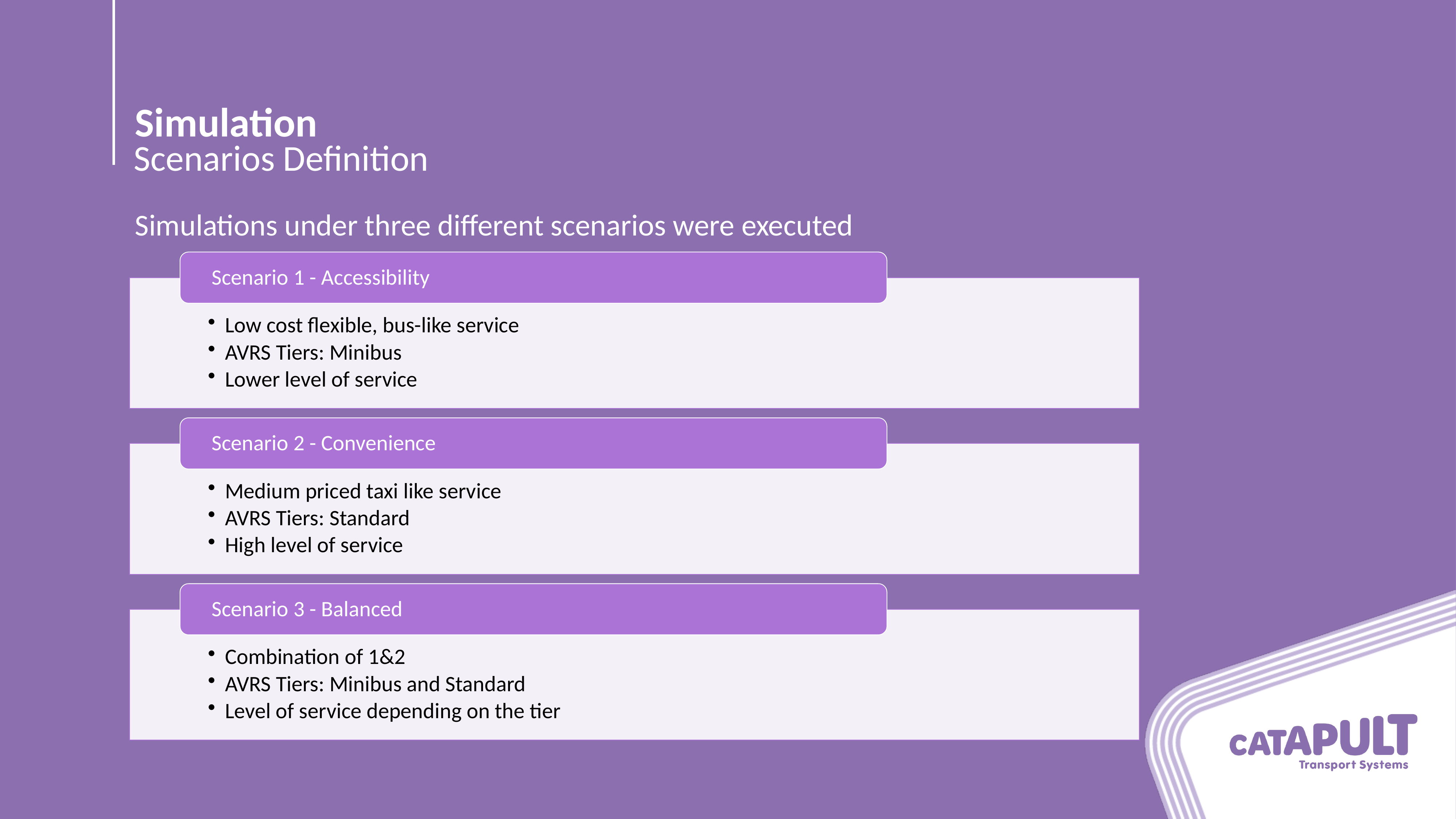

Simulation
Scenarios Definition

Simulations under three different scenarios were executed
Low cost flexible, bus-like service
AVRS Tiers: Minibus
Lower level of service
Scenario 1 - Accessibility
Medium priced taxi like service
AVRS Tiers: Standard
High level of service
Scenario 2 - Convenience
Combination of 1&2
AVRS Tiers: Minibus and Standard
Level of service depending on the tier
Scenario 3 - Balanced